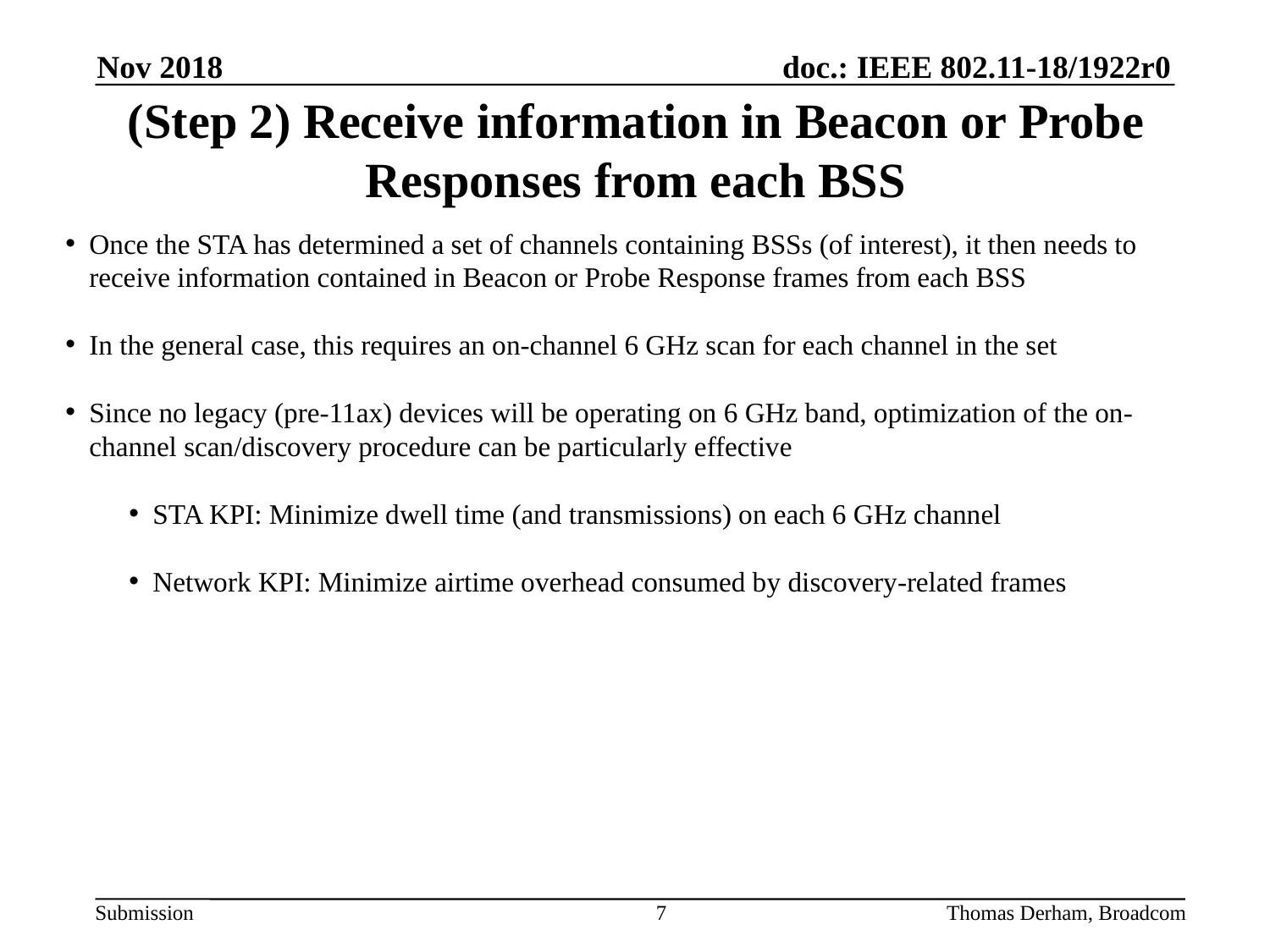

Nov 2018
# (Step 2) Receive information in Beacon or Probe Responses from each BSS
Once the STA has determined a set of channels containing BSSs (of interest), it then needs to receive information contained in Beacon or Probe Response frames from each BSS

In the general case, this requires an on-channel 6 GHz scan for each channel in the set

Since no legacy (pre-11ax) devices will be operating on 6 GHz band, optimization of the on-channel scan/discovery procedure can be particularly effective

STA KPI: Minimize dwell time (and transmissions) on each 6 GHz channel

Network KPI: Minimize airtime overhead consumed by discovery-related frames
Thomas Derham, Broadcom
7